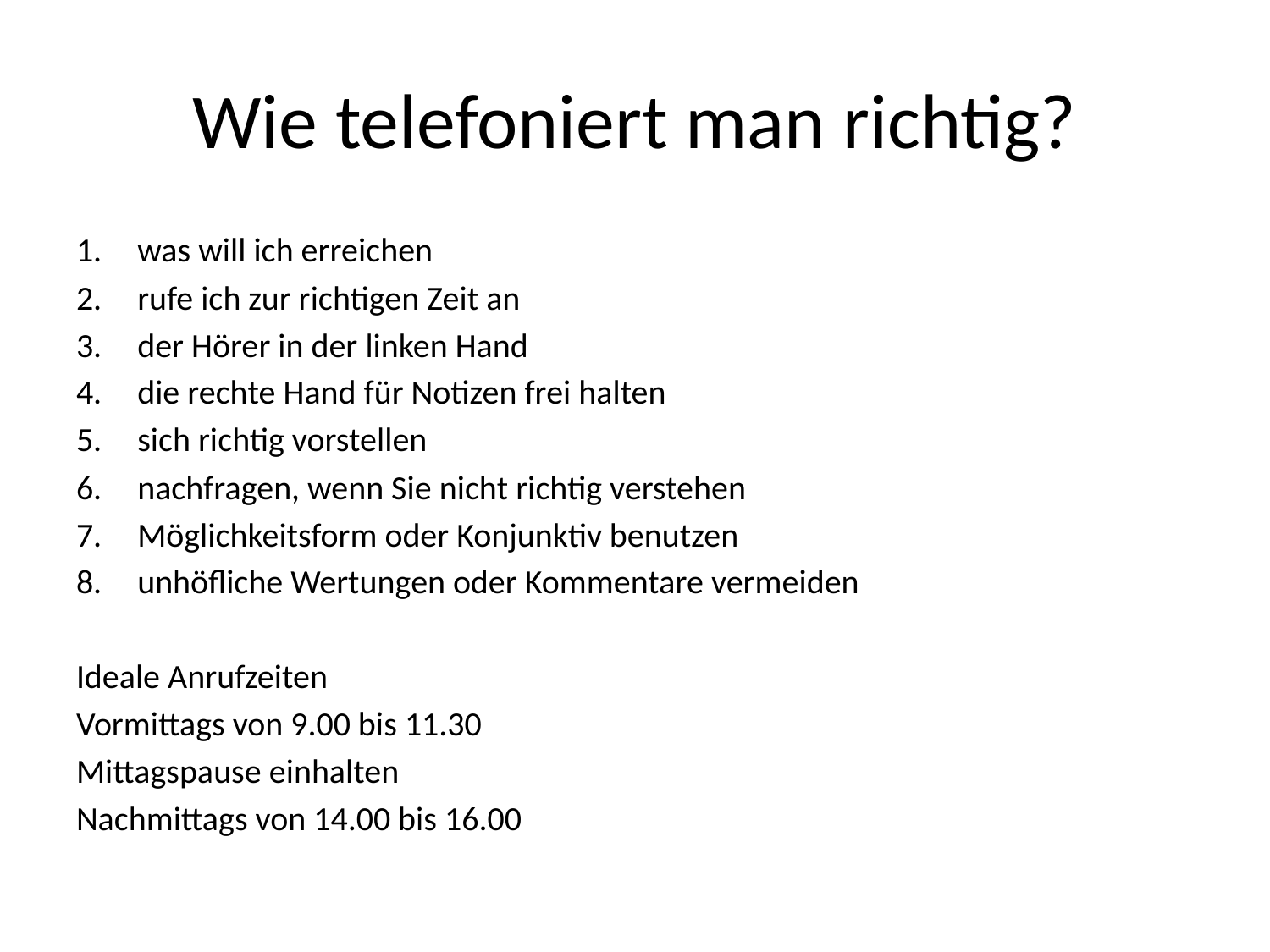

# Wie telefoniert man richtig?
was will ich erreichen
rufe ich zur richtigen Zeit an
der Hörer in der linken Hand
die rechte Hand für Notizen frei halten
sich richtig vorstellen
nachfragen, wenn Sie nicht richtig verstehen
Möglichkeitsform oder Konjunktiv benutzen
unhöfliche Wertungen oder Kommentare vermeiden

Ideale Anrufzeiten
Vormittags von 9.00 bis 11.30
Mittagspause einhalten
Nachmittags von 14.00 bis 16.00